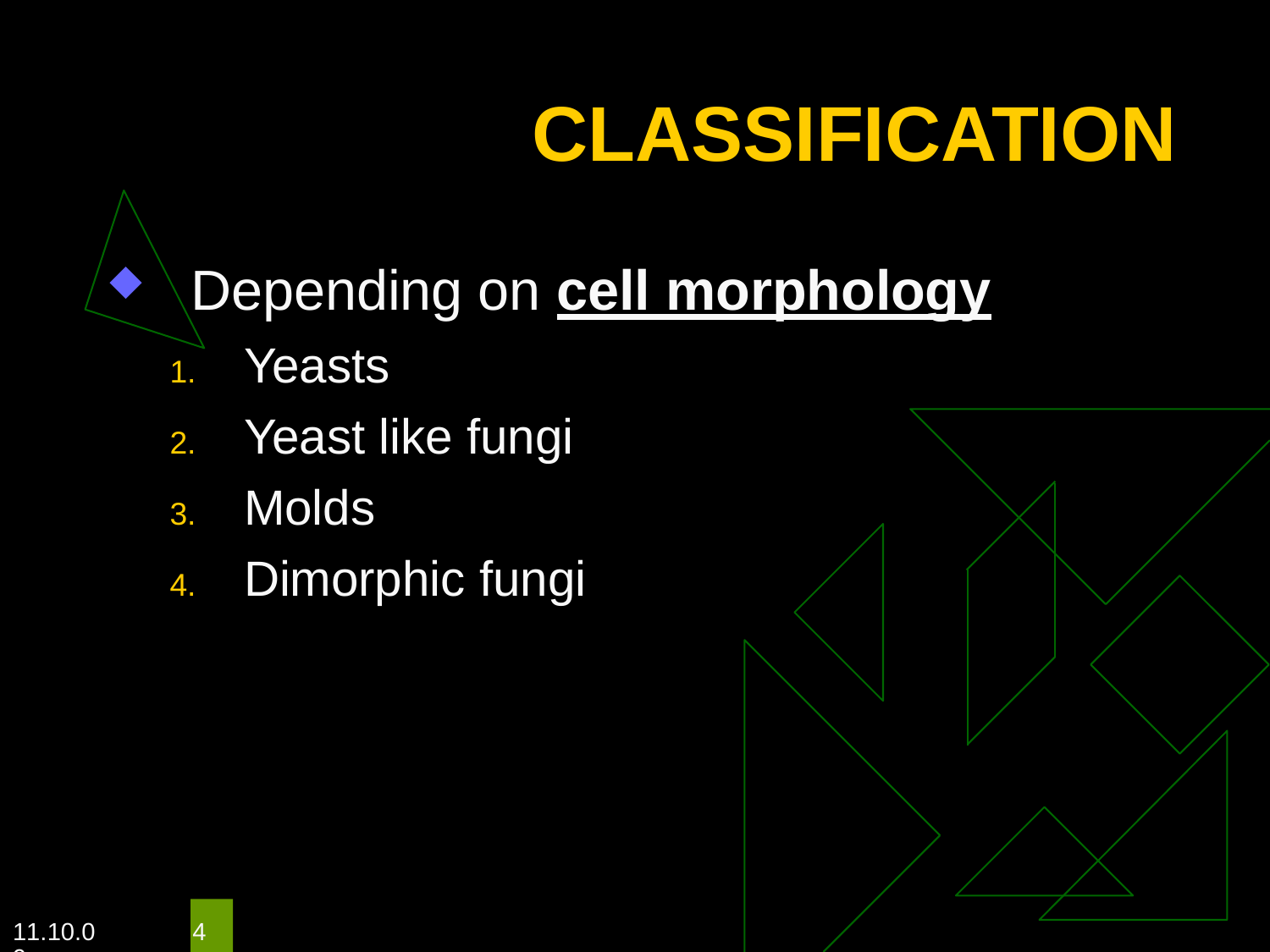

# CLASSIFICATION

Depending on cell morphology
Yeasts
Yeast like fungi
Molds
Dimorphic fungi

11.10.09
4